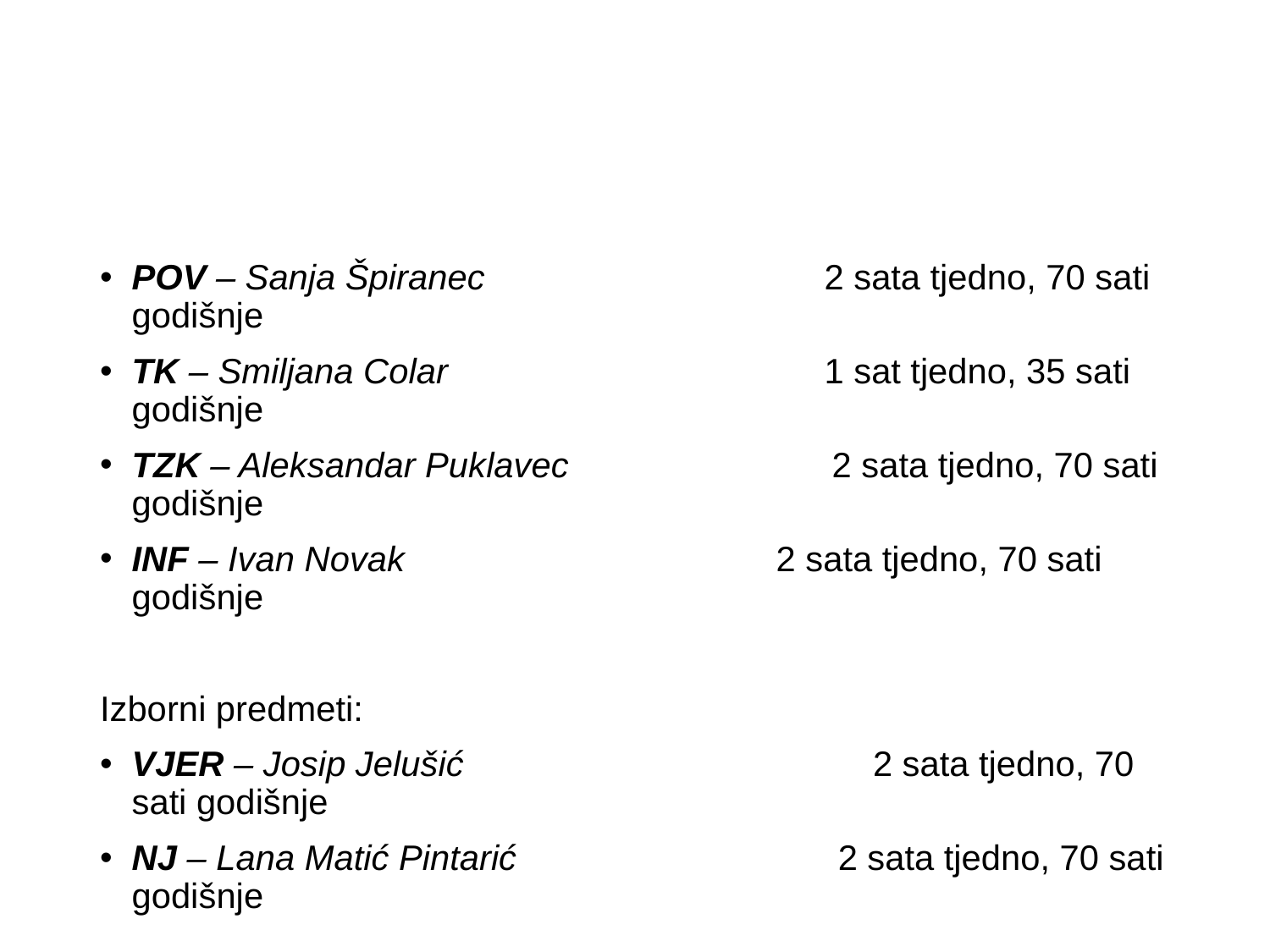

#
POV – Sanja Špiranec	                                2 sata tjedno, 70 sati godišnje
TK – Smiljana Colar	                                1 sat tjedno, 35 sati godišnje
TZK – Aleksandar Puklavec                           2 sata tjedno, 70 sati godišnje
INF – Ivan Novak		              2 sata tjedno, 70 sati godišnje

Izborni predmeti:
VJER – Josip Jelušić                                          2 sata tjedno, 70 sati godišnje
NJ – Lana Matić Pintarić                                 2 sata tjedno, 70 sati godišnje